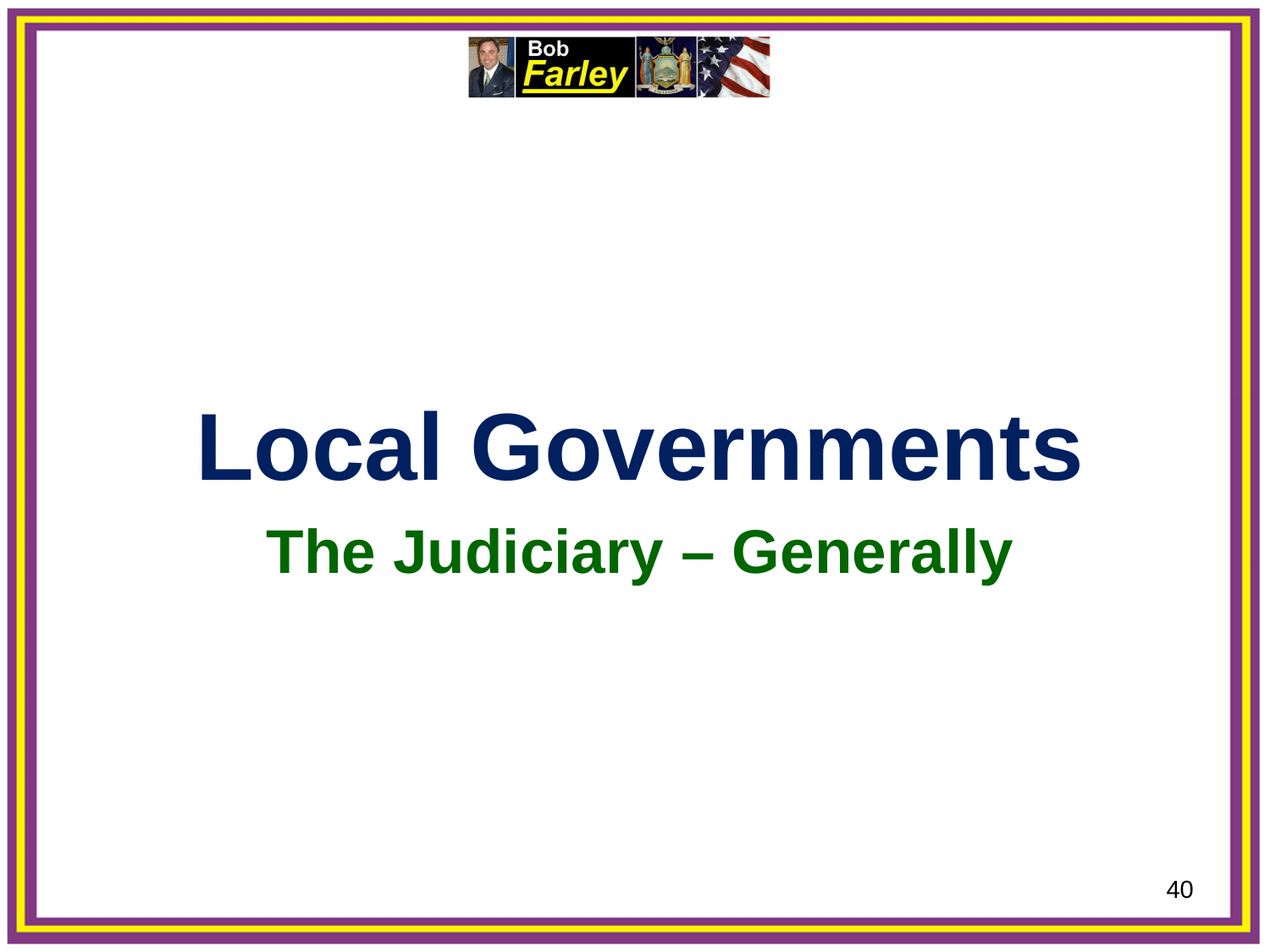

Local Governments
The Judiciary – Generally
40